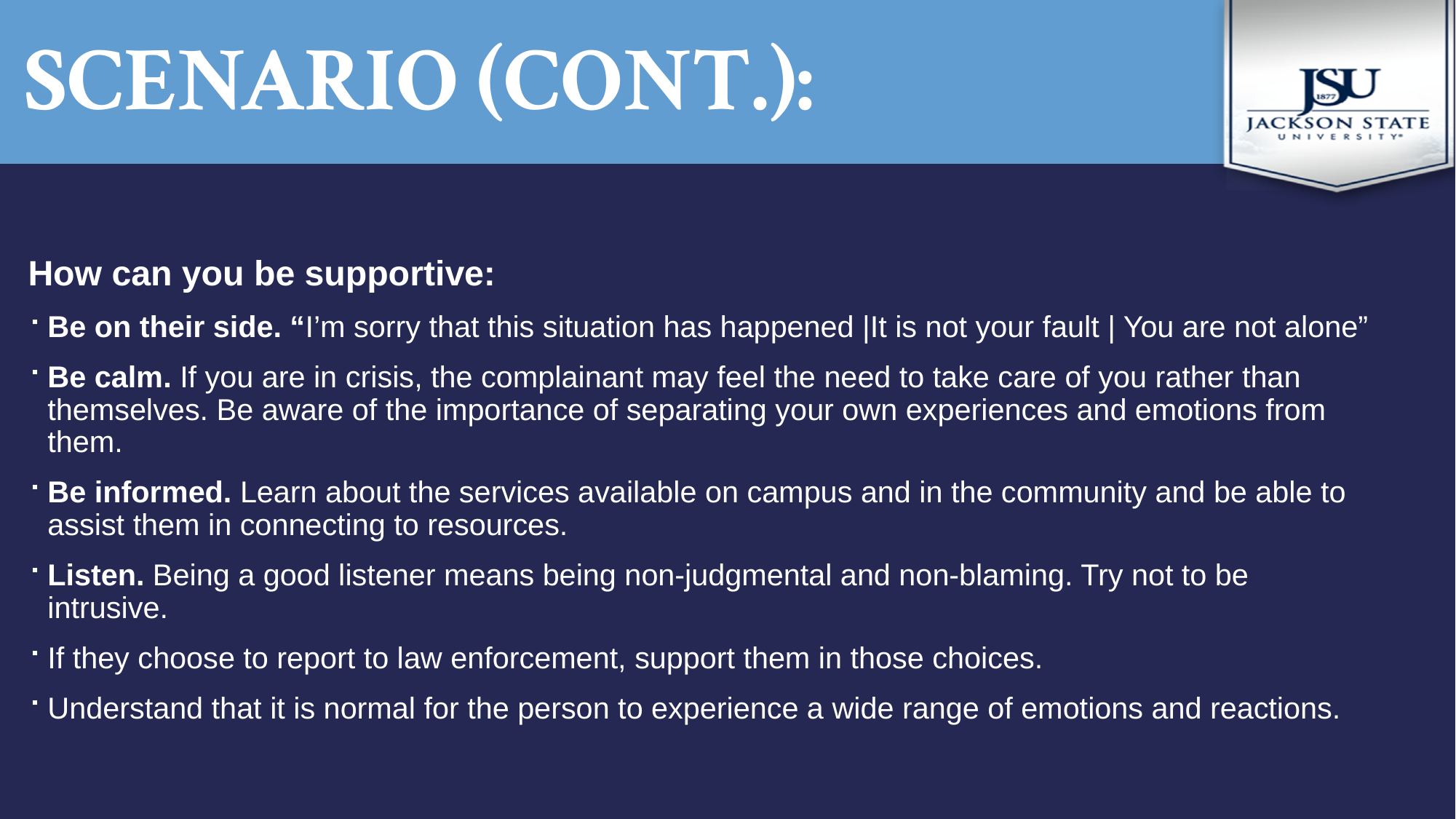

# scenario (cont.):
How can you be supportive:
Be on their side. “I’m sorry that this situation has happened |It is not your fault | You are not alone”
Be calm. If you are in crisis, the complainant may feel the need to take care of you rather than themselves. Be aware of the importance of separating your own experiences and emotions from them.
Be informed. Learn about the services available on campus and in the community and be able to assist them in connecting to resources.
Listen. Being a good listener means being non-judgmental and non-blaming. Try not to be intrusive.
If they choose to report to law enforcement, support them in those choices.
Understand that it is normal for the person to experience a wide range of emotions and reactions.